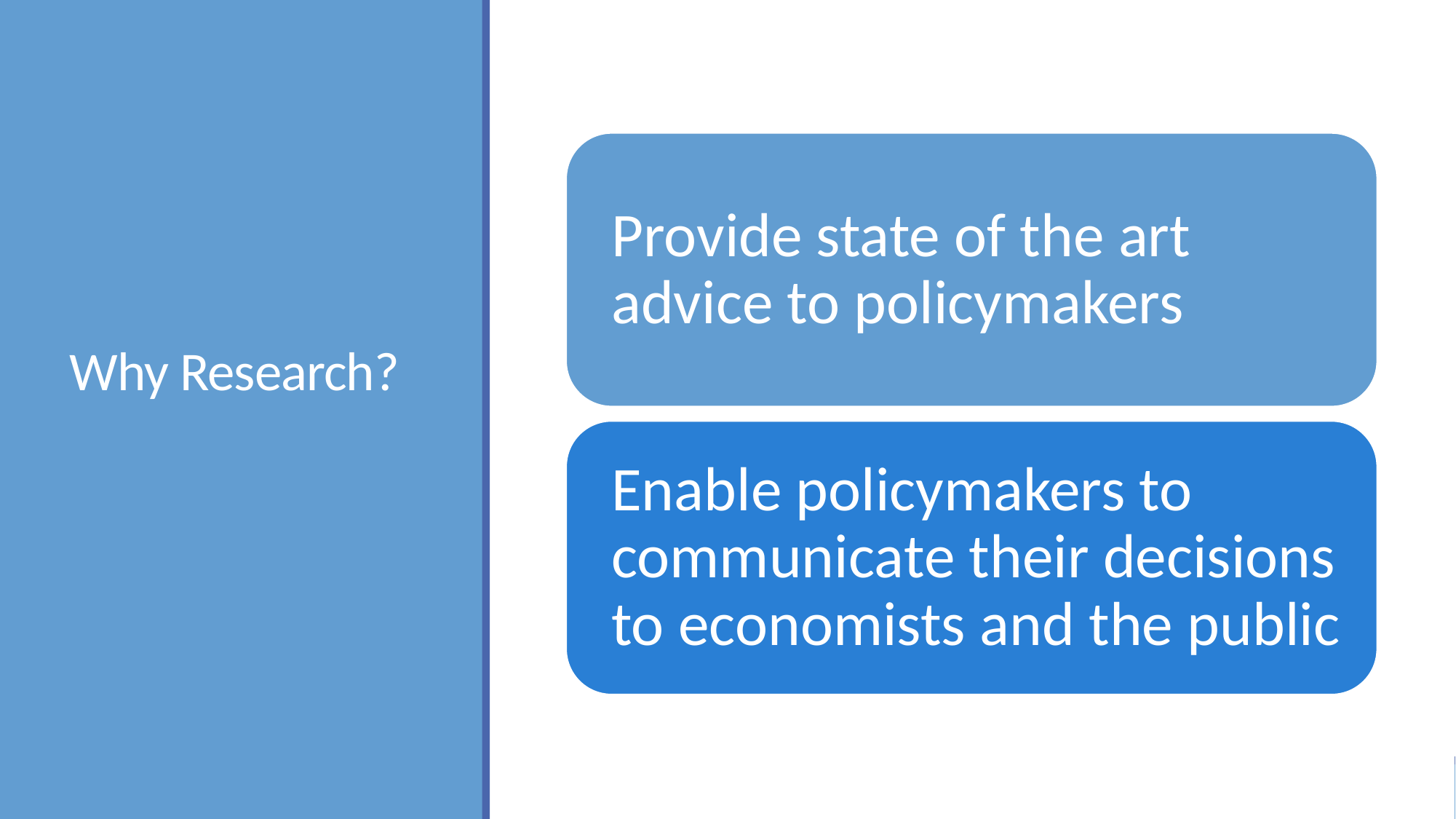

# Why Research?
Provide state of the art advice to policymakers
Enable policymakers to communicate their decisions to economists and the public